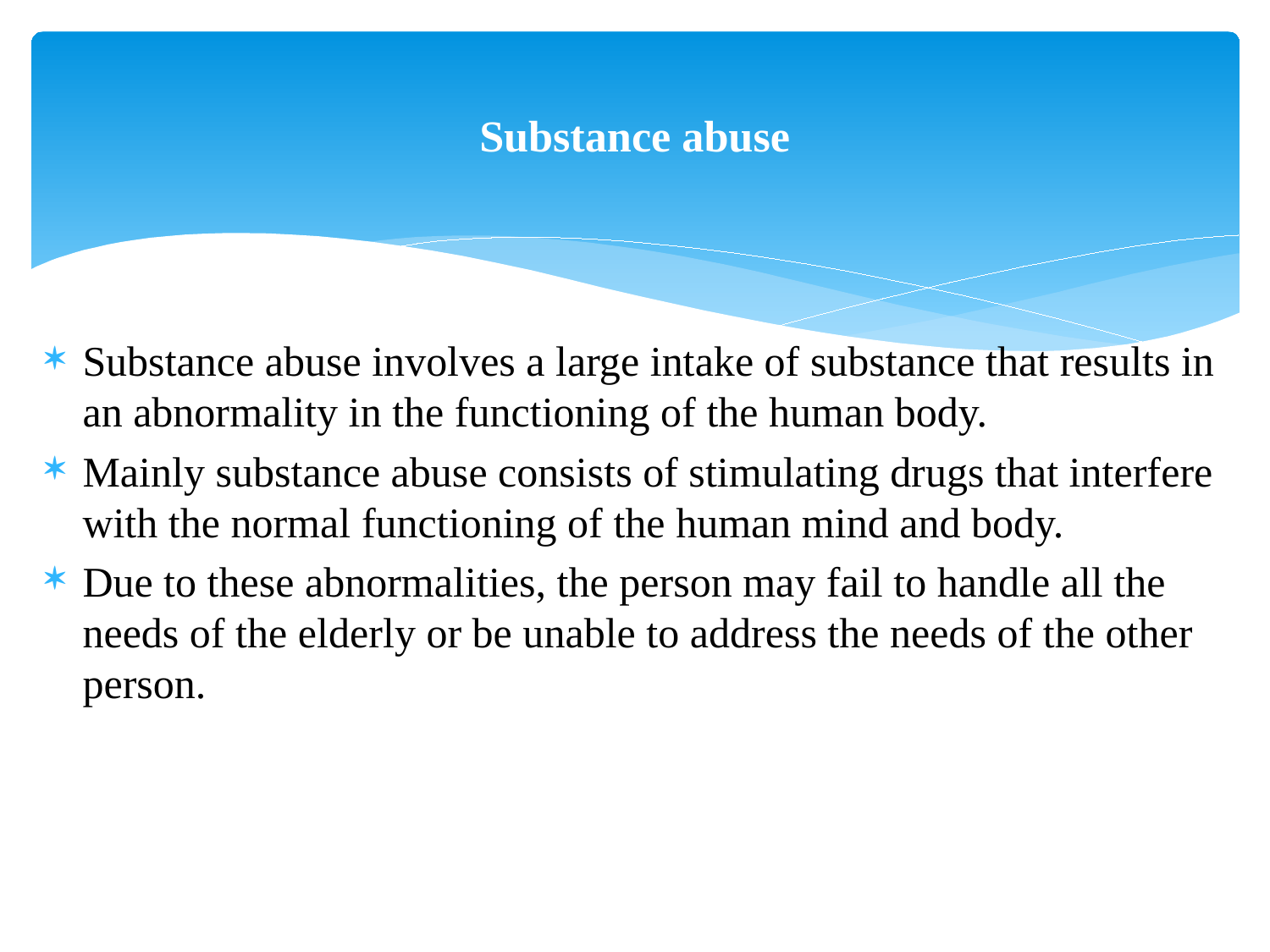

# Substance abuse
Substance abuse involves a large intake of substance that results in an abnormality in the functioning of the human body.
Mainly substance abuse consists of stimulating drugs that interfere with the normal functioning of the human mind and body.
Due to these abnormalities, the person may fail to handle all the needs of the elderly or be unable to address the needs of the other person.